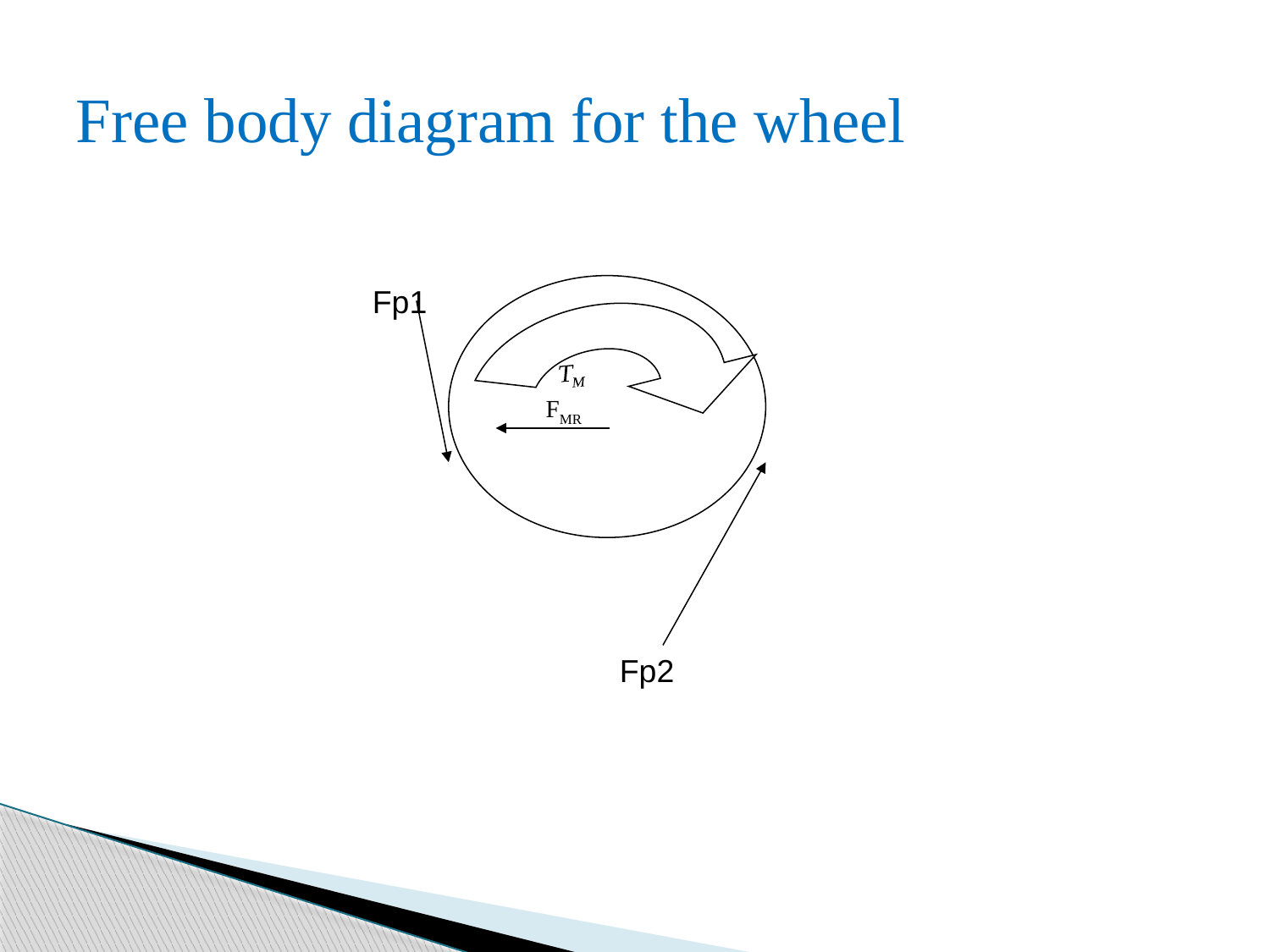

# Free body diagram for the wheel
Fp1

FMR
TM
Fp2